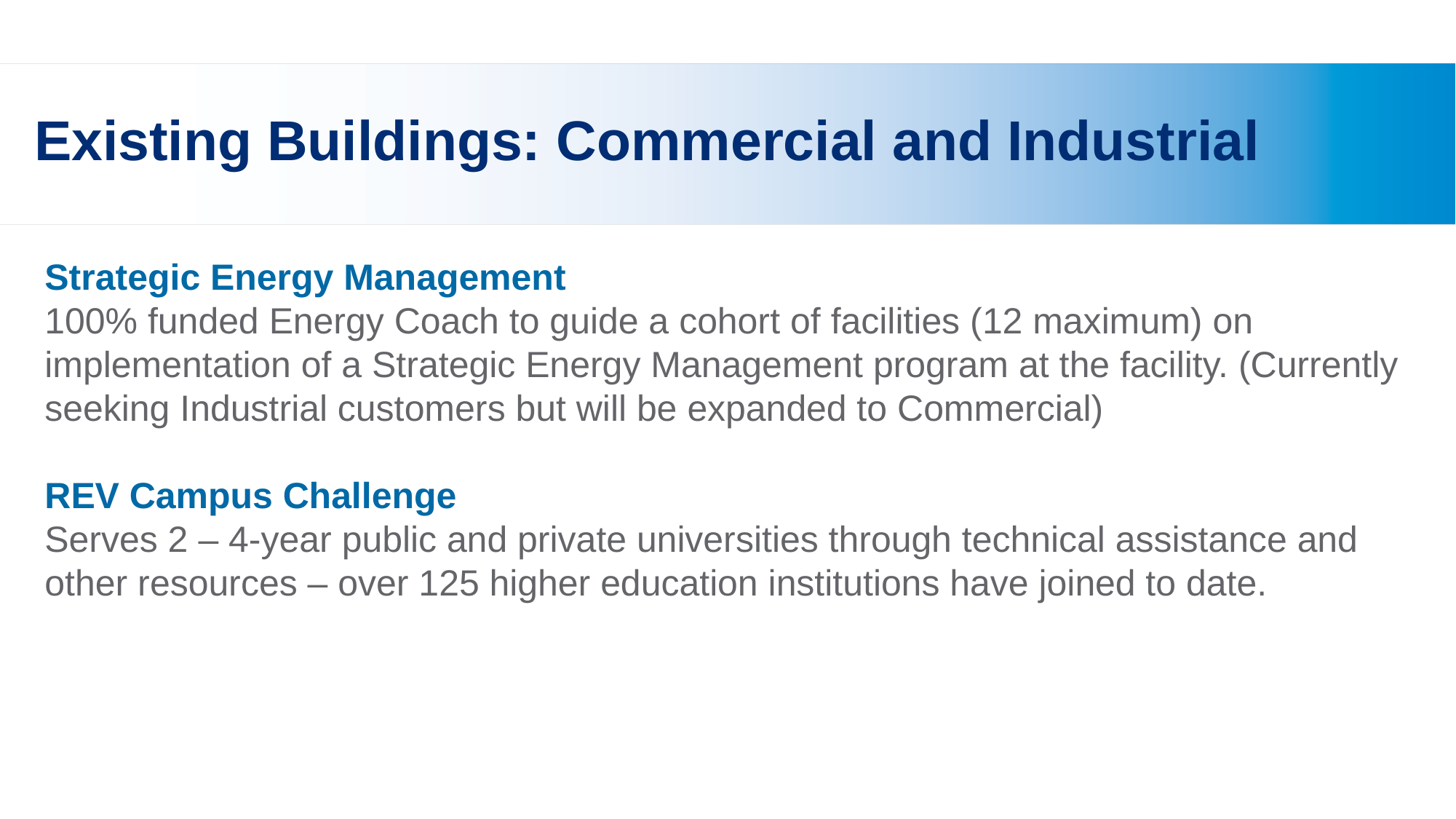

# Existing Buildings: Commercial and Industrial

Strategic Energy Management
100% funded Energy Coach to guide a cohort of facilities (12 maximum) on implementation of a Strategic Energy Management program at the facility. (Currently seeking Industrial customers but will be expanded to Commercial)

REV Campus Challenge
Serves 2 – 4-year public and private universities through technical assistance and other resources – over 125 higher education institutions have joined to date.